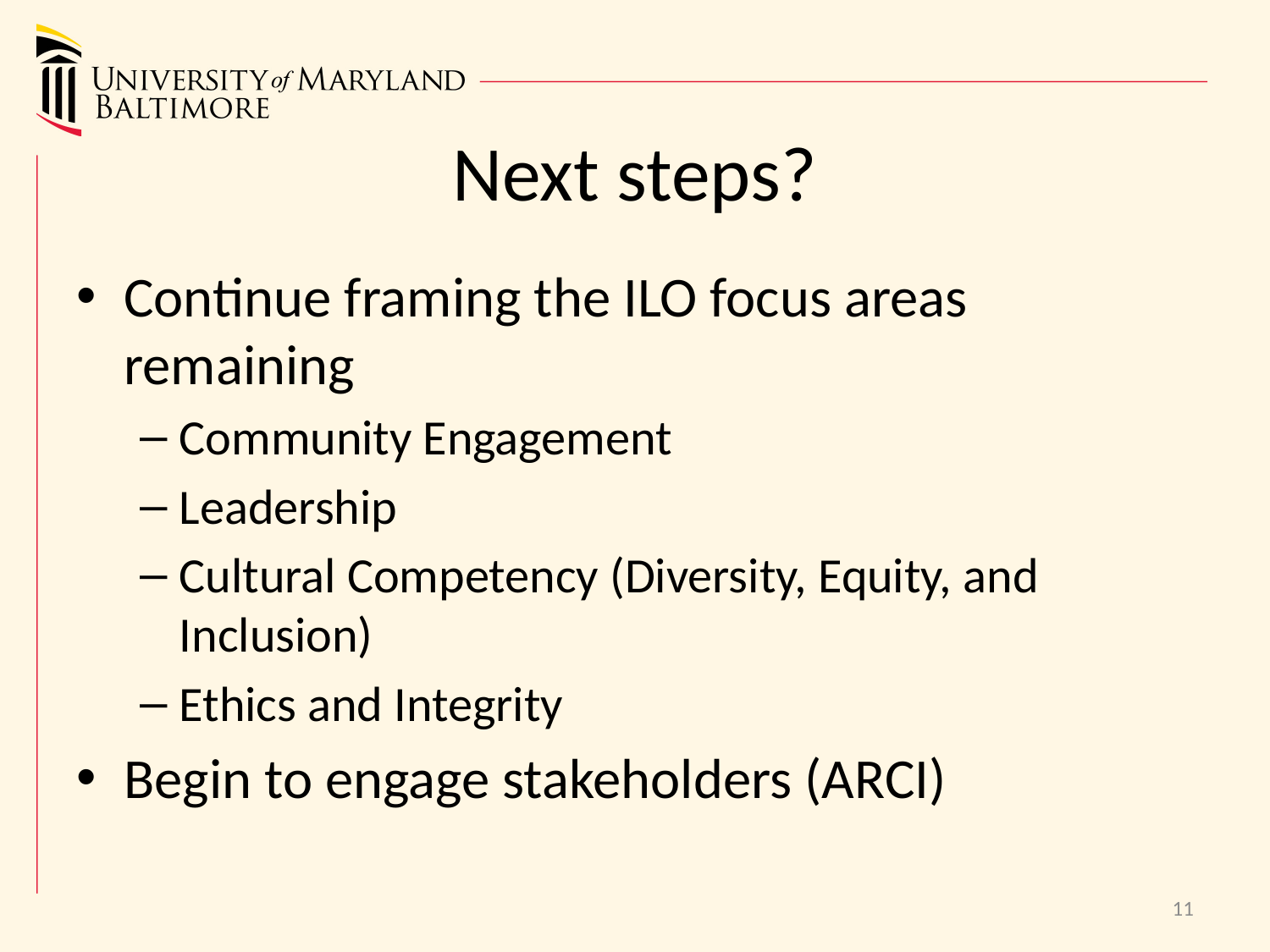

# Next steps?
Continue framing the ILO focus areas remaining
Community Engagement
Leadership
Cultural Competency (Diversity, Equity, and Inclusion)
Ethics and Integrity
Begin to engage stakeholders (ARCI)
11